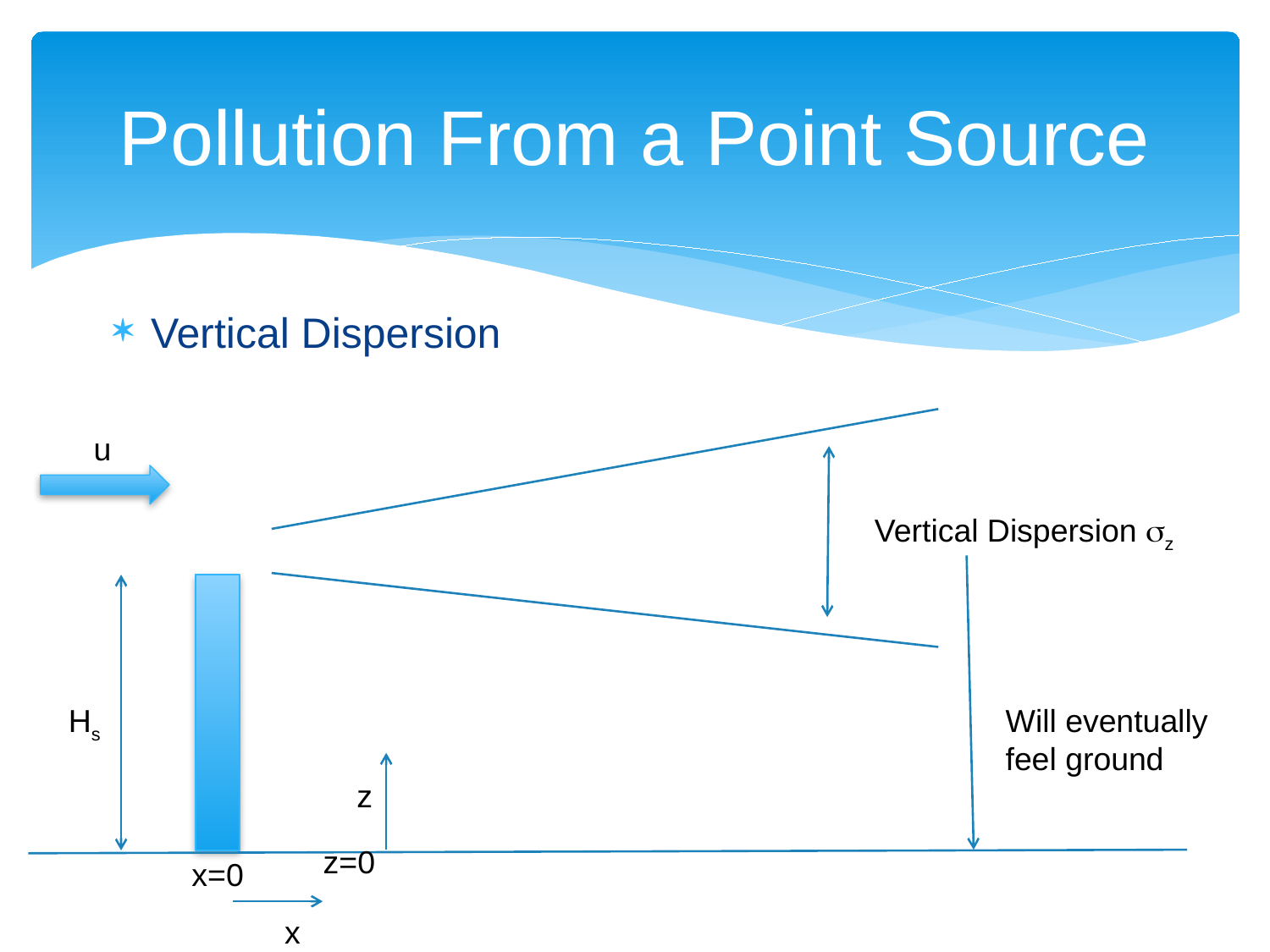

# Pollution From a Point Source
Vertical Dispersion
u

Vertical Dispersion σz

Hs
Will eventually feel ground
z
z=0
x=0
x